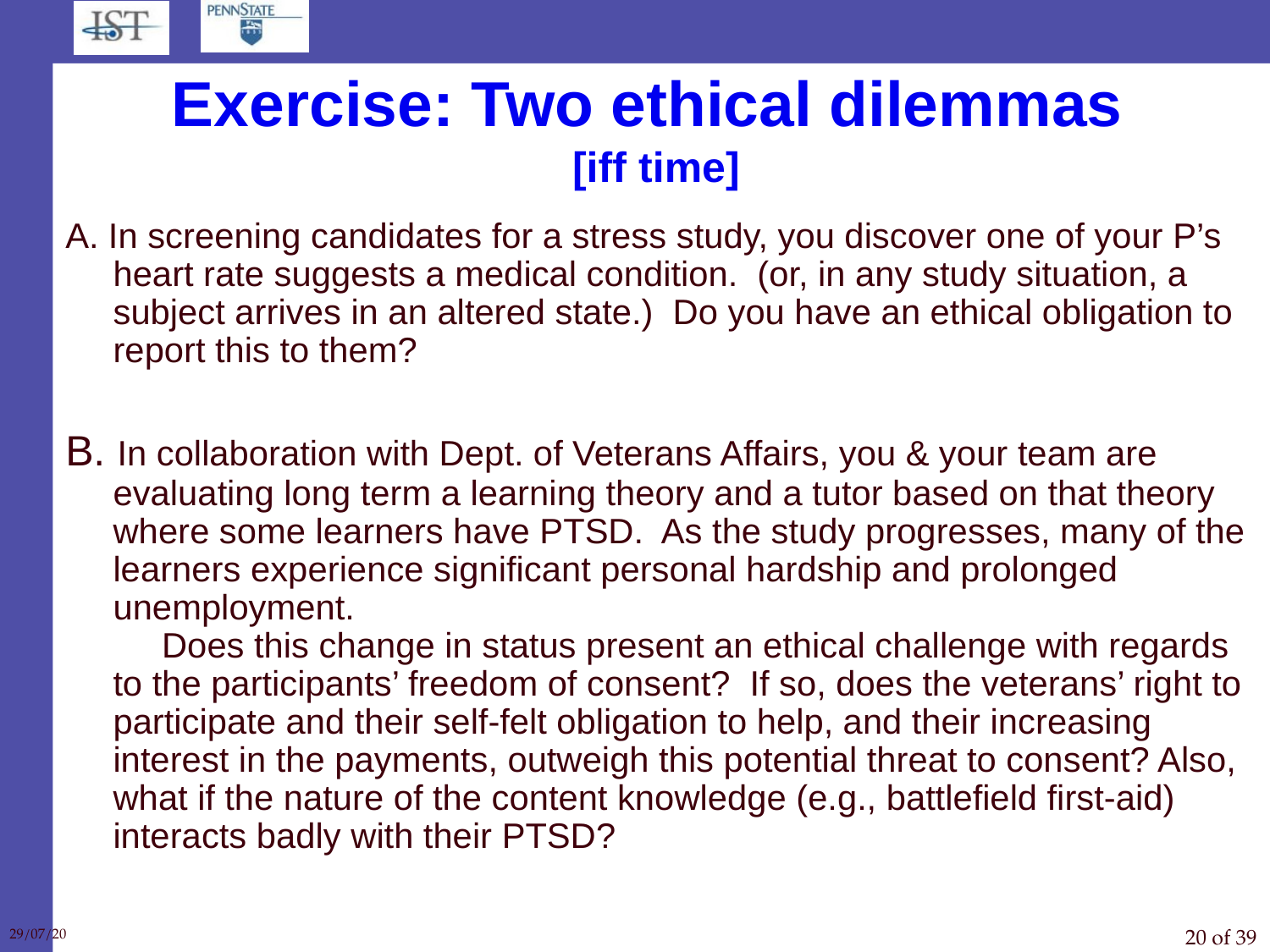

# Exercise: Two ethical dilemmas [iff time]
A. In screening candidates for a stress study, you discover one of your P’s heart rate suggests a medical condition.  (or, in any study situation, a subject arrives in an altered state.)  Do you have an ethical obligation to report this to them?
B. In collaboration with Dept. of Veterans Affairs, you & your team are evaluating long term a learning theory and a tutor based on that theory where some learners have PTSD.  As the study progresses, many of the learners experience significant personal hardship and prolonged unemployment.
     Does this change in status present an ethical challenge with regards to the participants’ freedom of consent?  If so, does the veterans’ right to participate and their self-felt obligation to help, and their increasing interest in the payments, outweigh this potential threat to consent? Also, what if the nature of the content knowledge (e.g., battlefield first-aid) interacts badly with their PTSD?